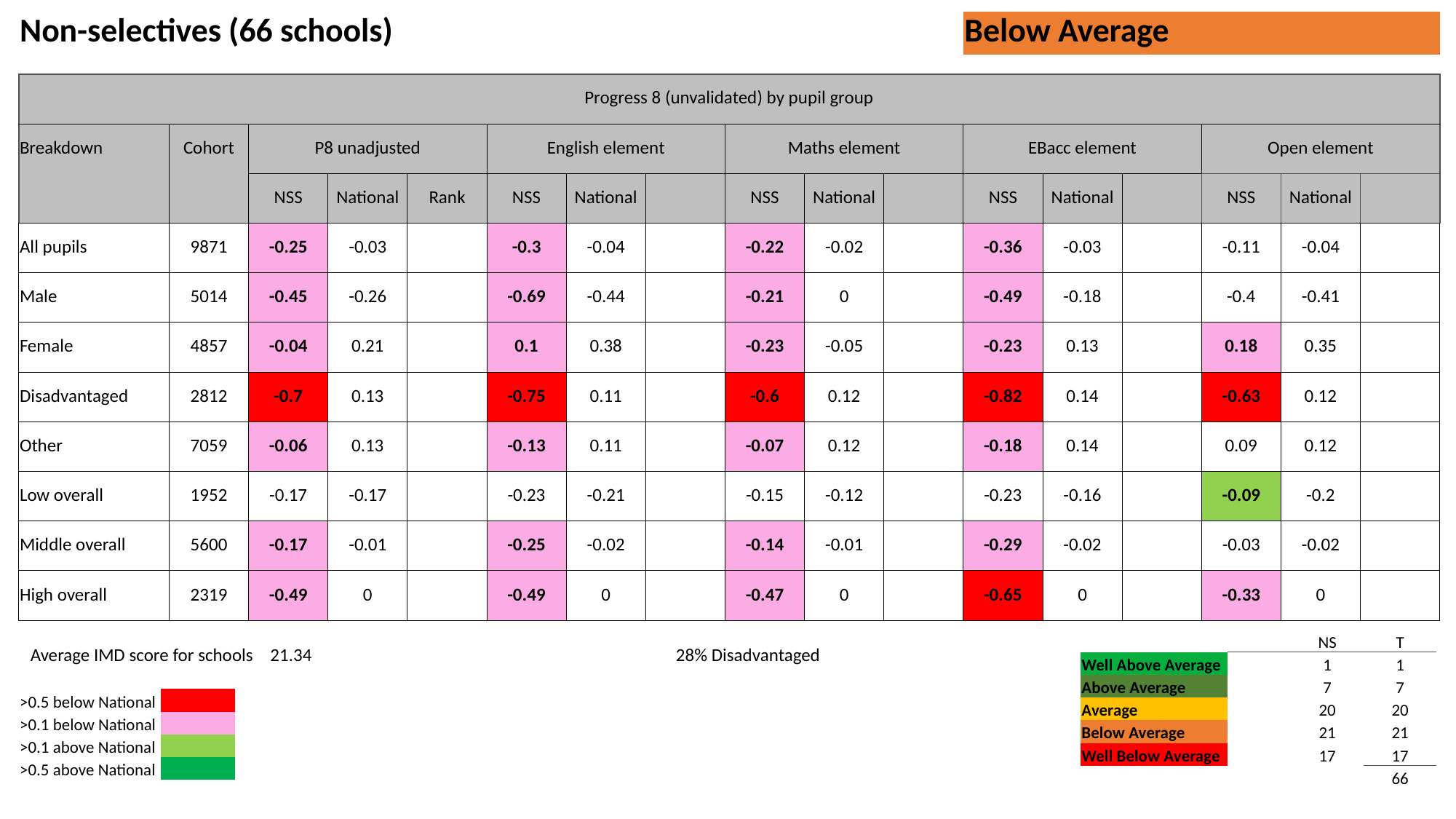

| Non-selectives (66 schools) |  |  |  |  |  |  |  |  |  |  | Below Average |  |  |  |  |  |
| --- | --- | --- | --- | --- | --- | --- | --- | --- | --- | --- | --- | --- | --- | --- | --- | --- |
|  |  |  |  |  |  |  |  |  |  |  |  |  |  |  |  |  |
| Progress 8 (unvalidated) by pupil group |  |  |  |  |  |  |  |  |  |  |  |  |  |  |  |  |
| Breakdown | Cohort | P8 unadjusted |  |  | English element |  |  | Maths element |  |  | EBacc element |  |  | Open element |  |  |
|  |  | NSS | National | Rank | NSS | National |  | NSS | National |  | NSS | National |  | NSS | National |  |
| All pupils | 9871 | -0.25 | -0.03 |  | -0.3 | -0.04 |  | -0.22 | -0.02 |  | -0.36 | -0.03 |  | -0.11 | -0.04 |  |
| Male | 5014 | -0.45 | -0.26 |  | -0.69 | -0.44 |  | -0.21 | 0 |  | -0.49 | -0.18 |  | -0.4 | -0.41 |  |
| Female | 4857 | -0.04 | 0.21 |  | 0.1 | 0.38 |  | -0.23 | -0.05 |  | -0.23 | 0.13 |  | 0.18 | 0.35 |  |
| Disadvantaged | 2812 | -0.7 | 0.13 |  | -0.75 | 0.11 |  | -0.6 | 0.12 |  | -0.82 | 0.14 |  | -0.63 | 0.12 |  |
| Other | 7059 | -0.06 | 0.13 |  | -0.13 | 0.11 |  | -0.07 | 0.12 |  | -0.18 | 0.14 |  | 0.09 | 0.12 |  |
| Low overall | 1952 | -0.17 | -0.17 |  | -0.23 | -0.21 |  | -0.15 | -0.12 |  | -0.23 | -0.16 |  | -0.09 | -0.2 |  |
| Middle overall | 5600 | -0.17 | -0.01 |  | -0.25 | -0.02 |  | -0.14 | -0.01 |  | -0.29 | -0.02 |  | -0.03 | -0.02 |  |
| High overall | 2319 | -0.49 | 0 |  | -0.49 | 0 |  | -0.47 | 0 |  | -0.65 | 0 |  | -0.33 | 0 |  |
|  |  | NS | T |
| --- | --- | --- | --- |
| Well Above Average |  | 1 | 1 |
| Above Average |  | 7 | 7 |
| Average |  | 20 | 20 |
| Below Average |  | 21 | 21 |
| Well Below Average |  | 17 | 17 |
|  |  |  | 66 |
Average IMD score for schools    21.34                                                                                       28% Disadvantaged
| >0.5 below National |  |
| --- | --- |
| >0.1 below National |  |
| >0.1 above National |  |
| >0.5 above National |  |